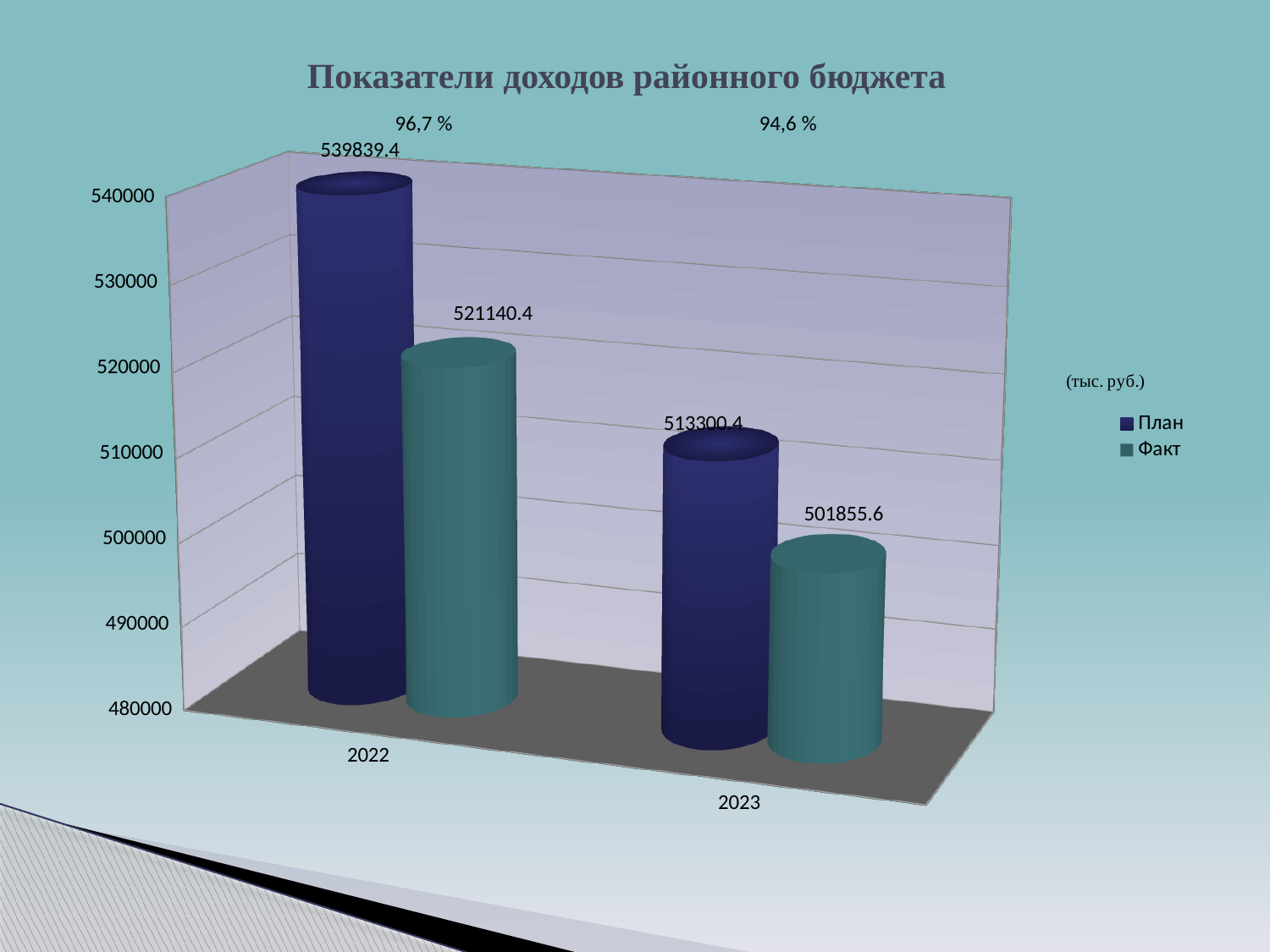

[unsupported chart]

# Показатели доходов районного бюджета